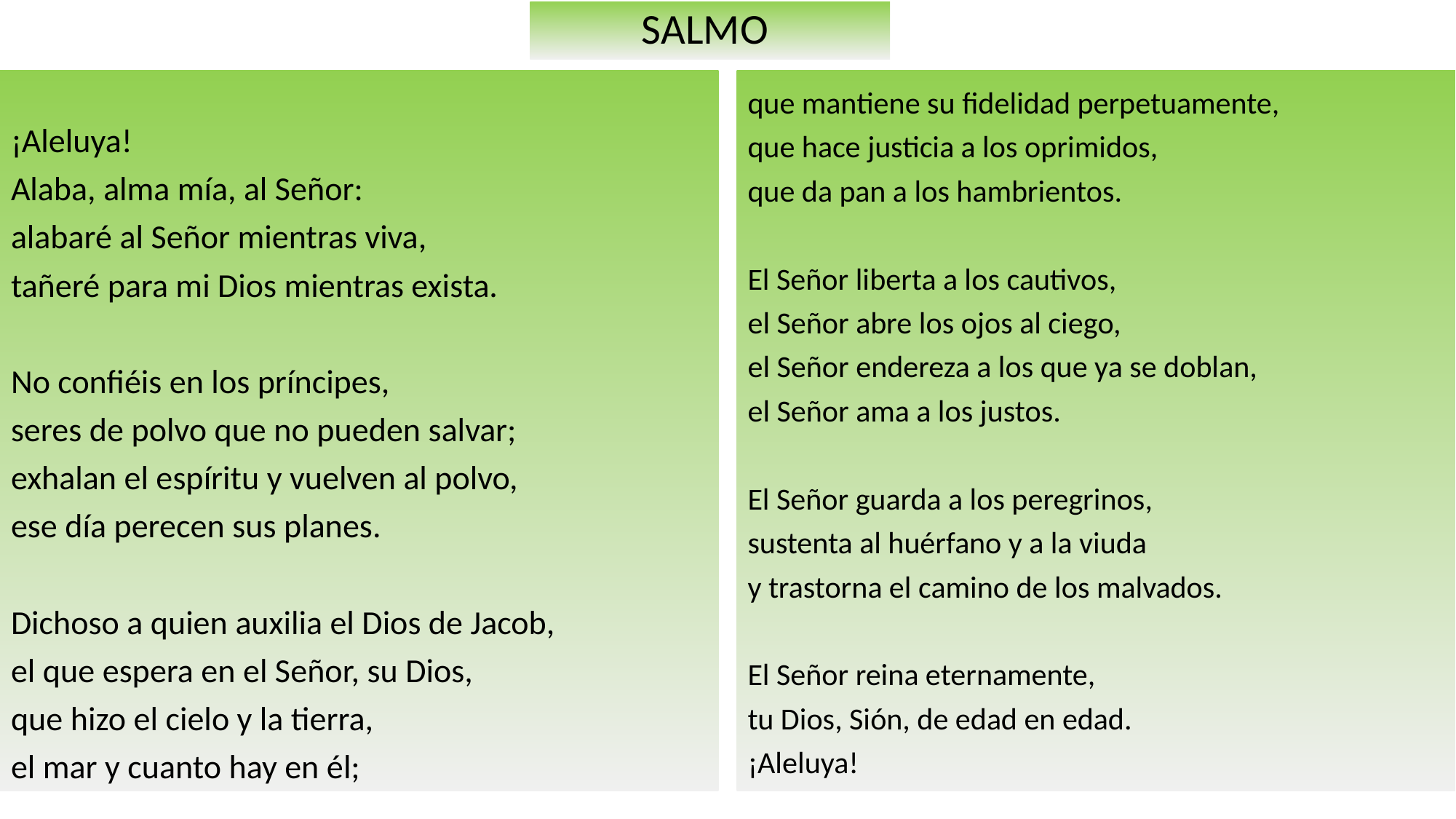

# SALMO

¡Aleluya!
Alaba, alma mía, al Señor:
alabaré al Señor mientras viva,
tañeré para mi Dios mientras exista.

No confiéis en los príncipes,
seres de polvo que no pueden salvar;
exhalan el espíritu y vuelven al polvo,
ese día perecen sus planes.

Dichoso a quien auxilia el Dios de Jacob,
el que espera en el Señor, su Dios,
que hizo el cielo y la tierra,
el mar y cuanto hay en él;

que mantiene su fidelidad perpetuamente,
que hace justicia a los oprimidos,
que da pan a los hambrientos.

El Señor liberta a los cautivos,
el Señor abre los ojos al ciego,
el Señor endereza a los que ya se doblan,
el Señor ama a los justos.

El Señor guarda a los peregrinos,
sustenta al huérfano y a la viuda
y trastorna el camino de los malvados.

El Señor reina eternamente,
tu Dios, Sión, de edad en edad.
¡Aleluya!